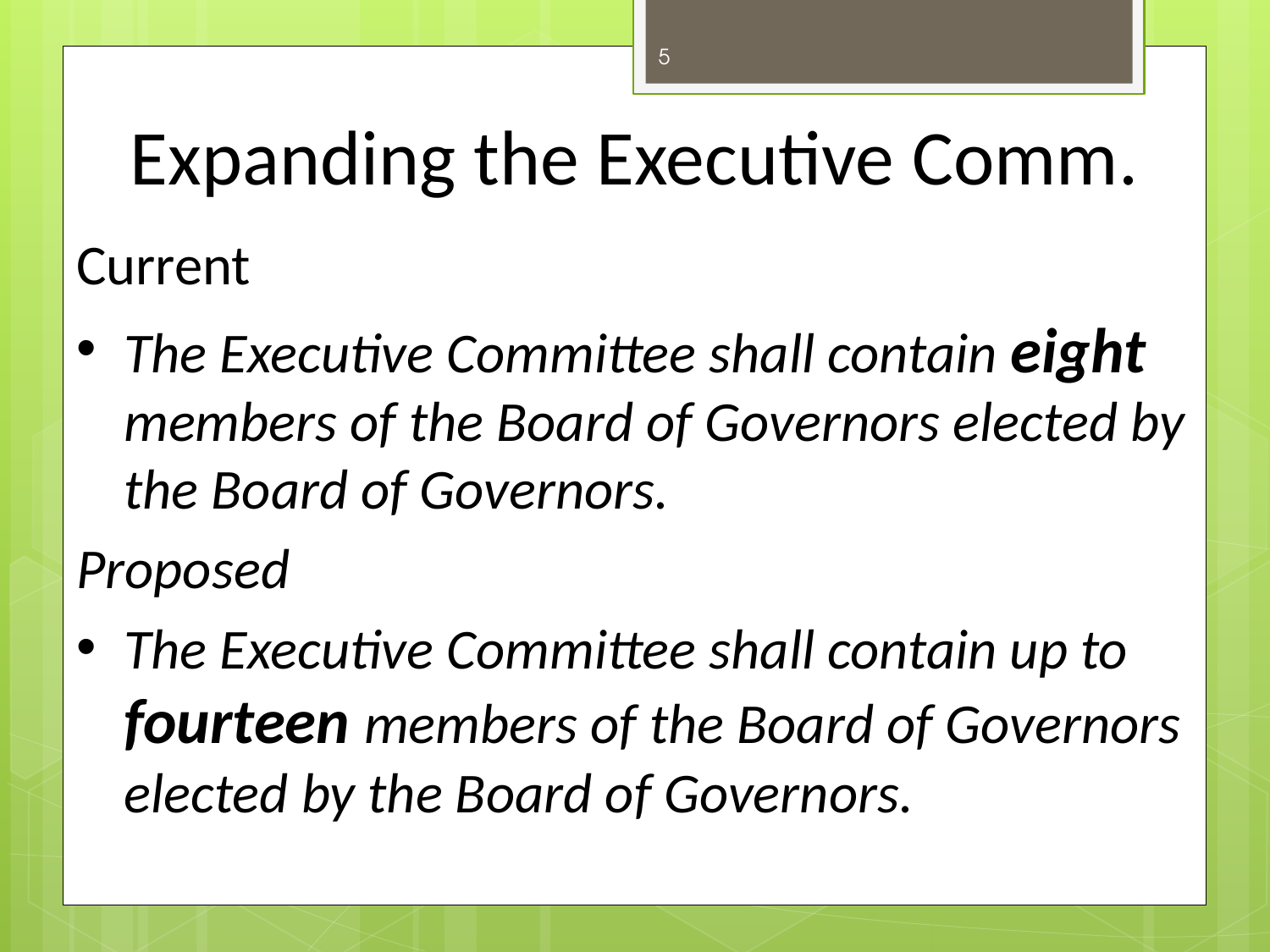

5
Expanding the Executive Comm.
Current
The Executive Committee shall contain eight members of the Board of Governors elected by the Board of Governors.
Proposed
The Executive Committee shall contain up to fourteen members of the Board of Governors elected by the Board of Governors.